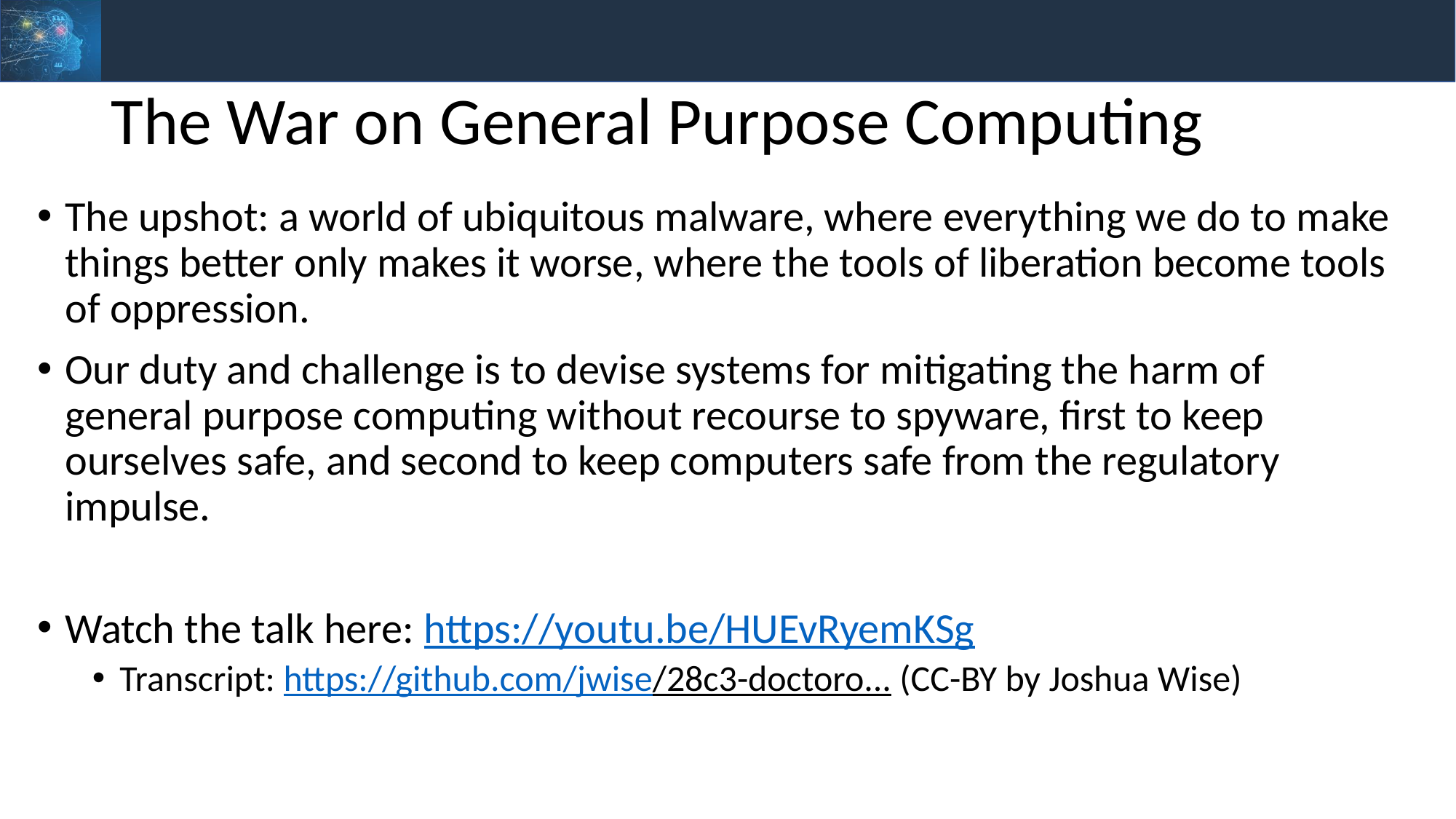

# The War on General Purpose Computing
The upshot: a world of ubiquitous malware, where everything we do to make things better only makes it worse, where the tools of liberation become tools of oppression.
Our duty and challenge is to devise systems for mitigating the harm of general purpose computing without recourse to spyware, first to keep ourselves safe, and second to keep computers safe from the regulatory impulse.

Watch the talk here: https://youtu.be/HUEvRyemKSg
Transcript: https://github.com/jwise/28c3-doctoro... (CC-BY by Joshua Wise)